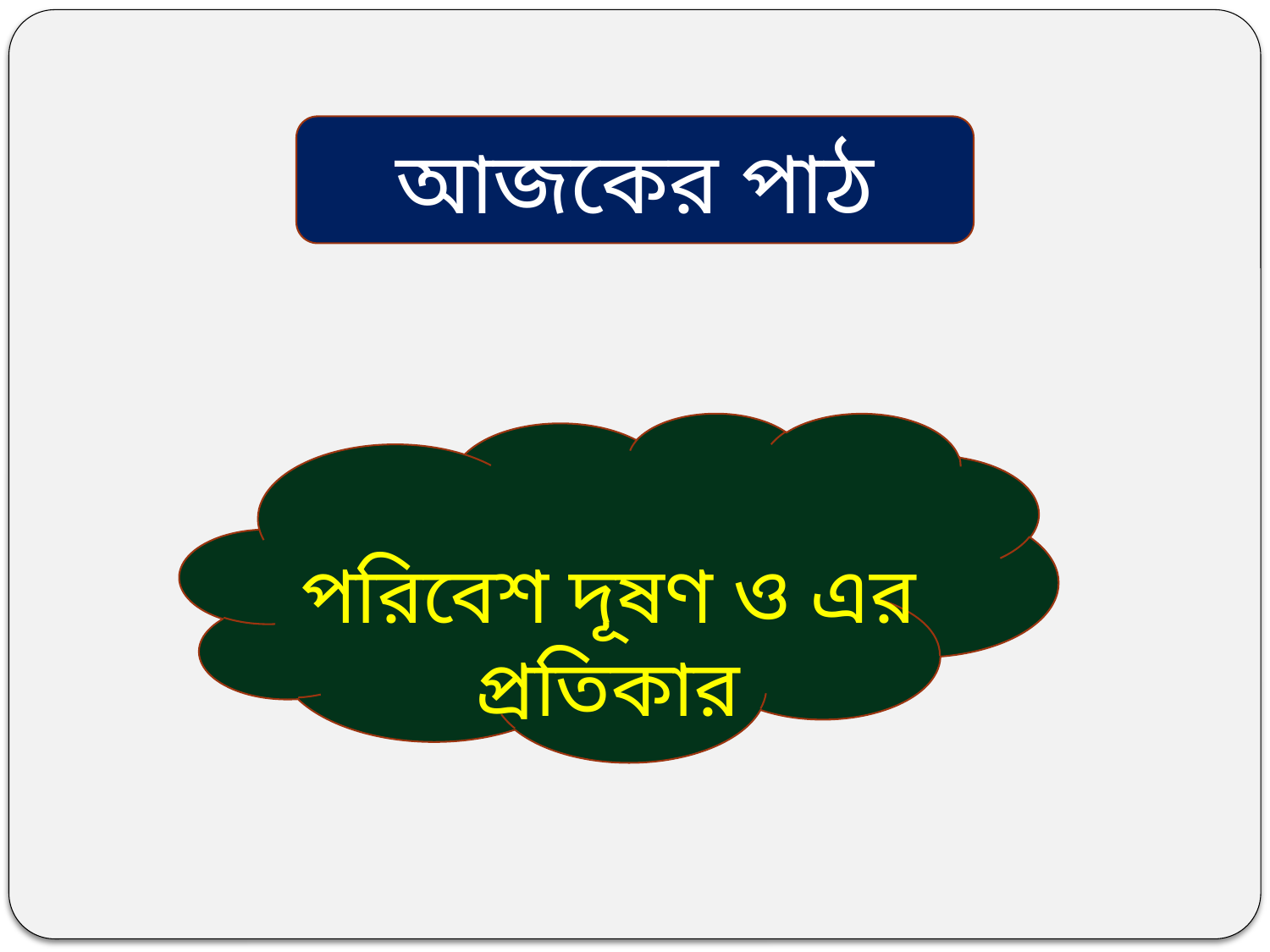

আজকের পাঠ

পরিবেশ দূষণ ও এর প্রতিকার